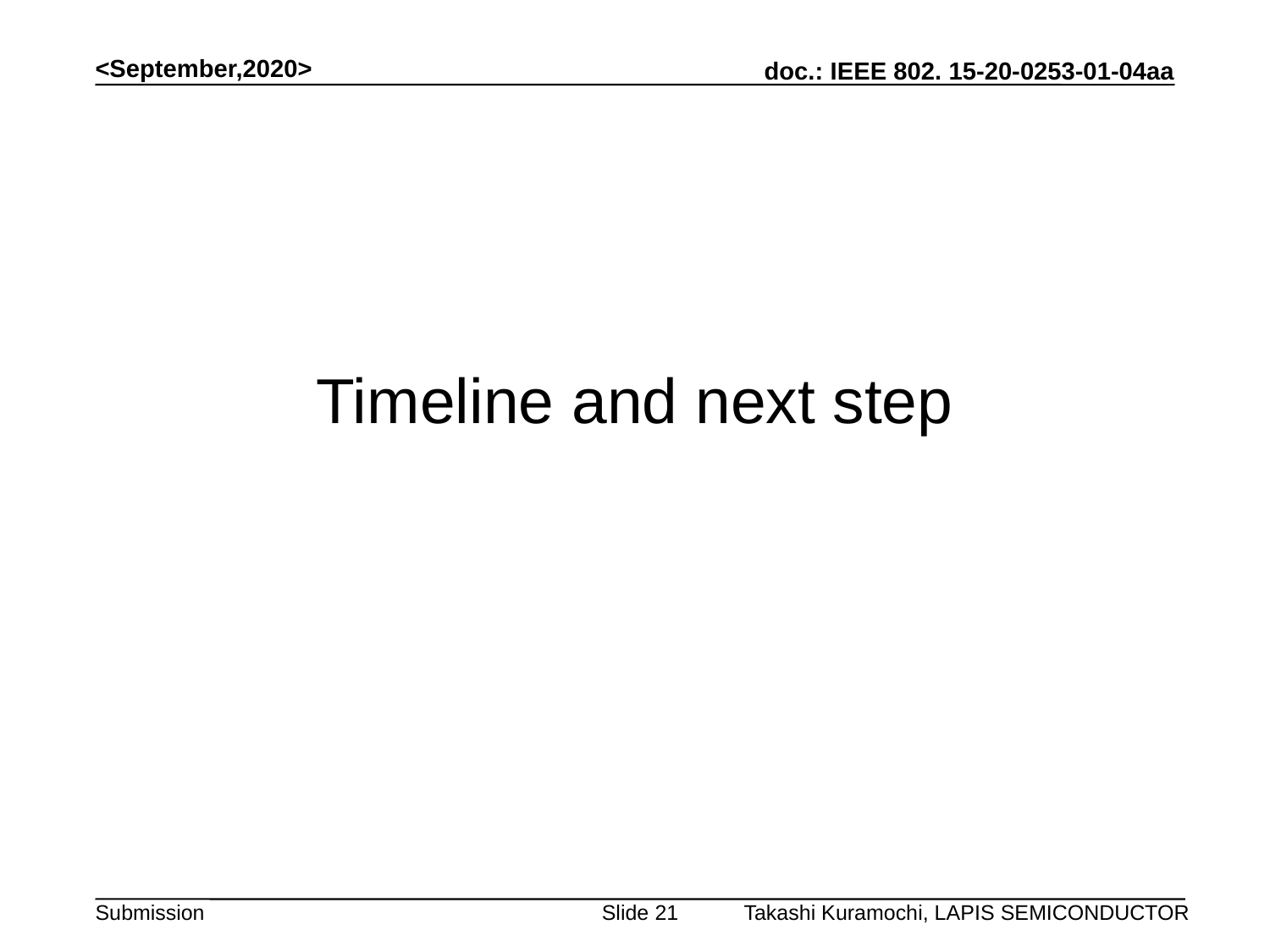

<September,2020>
# Timeline and next step
Takashi Kuramochi, LAPIS SEMICONDUCTOR
Slide 21